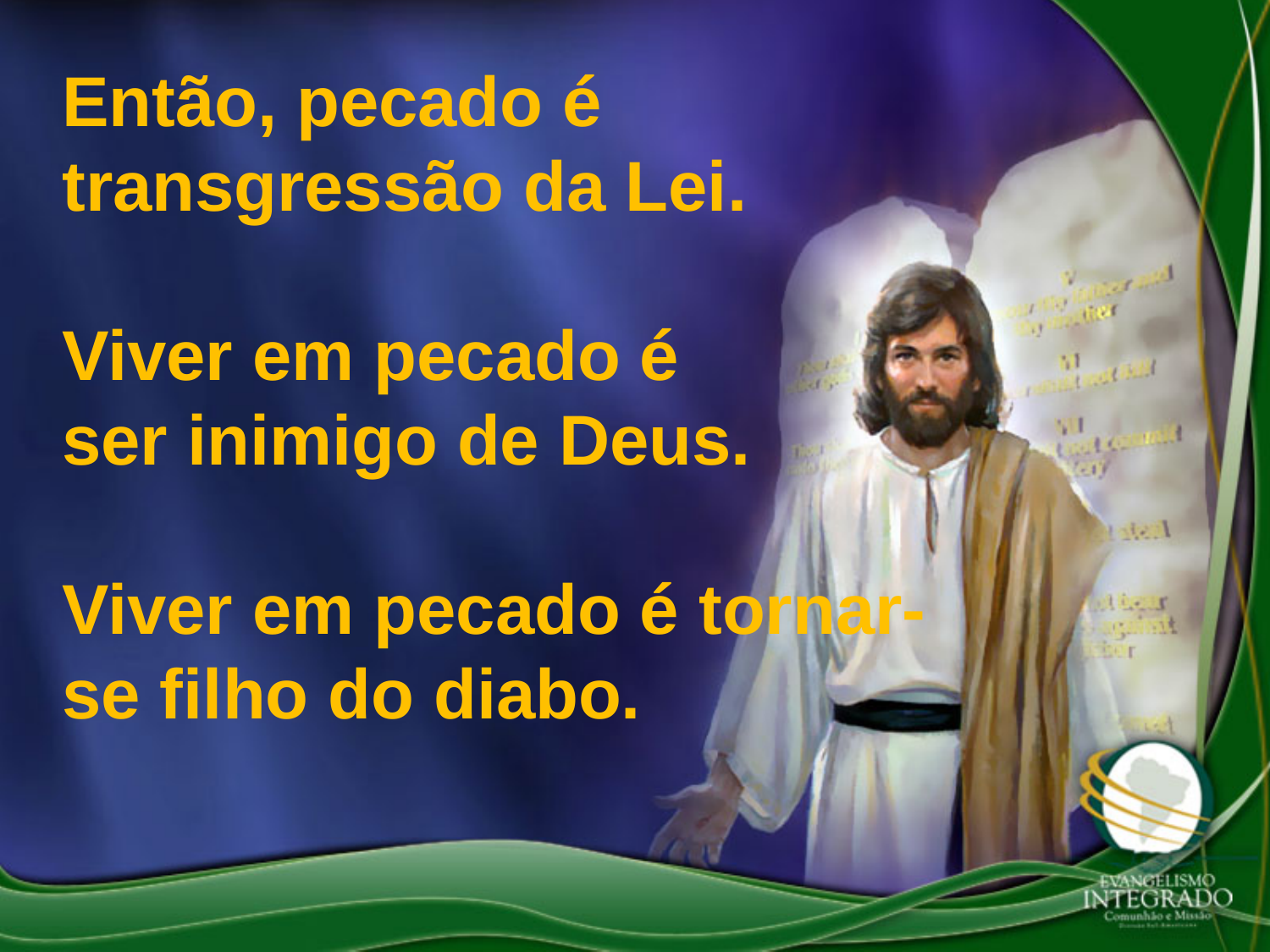

Então, pecado é transgressão da Lei.

Viver em pecado é
ser inimigo de Deus.

Viver em pecado é tornar-se filho do diabo.